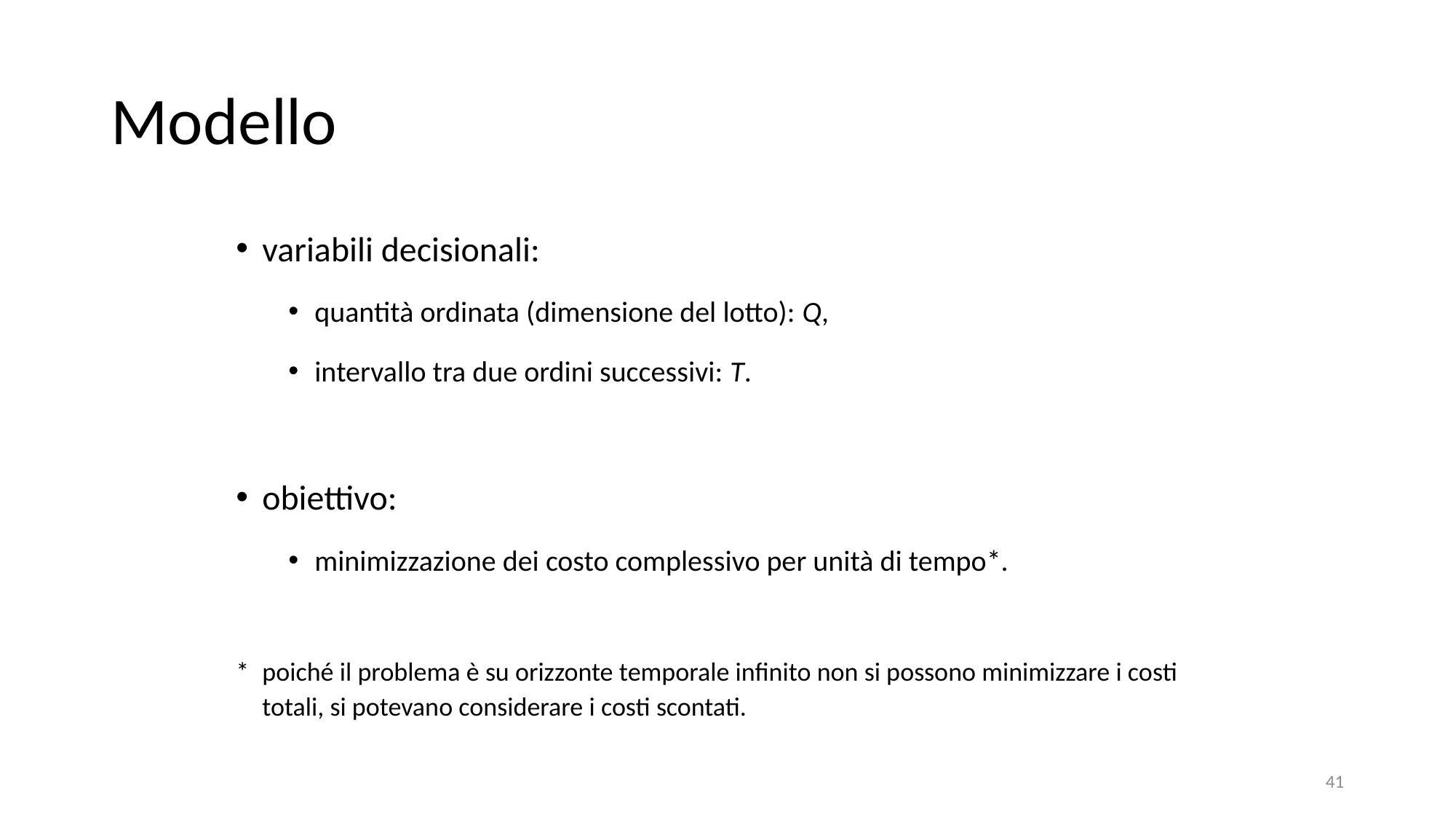

# Modello
variabili decisionali:
quantità ordinata (dimensione del lotto): Q,
intervallo tra due ordini successivi: T.

obiettivo:
minimizzazione dei costo complessivo per unità di tempo*.

*	poiché il problema è su orizzonte temporale infinito non si possono minimizzare i costi totali, si potevano considerare i costi scontati.
41